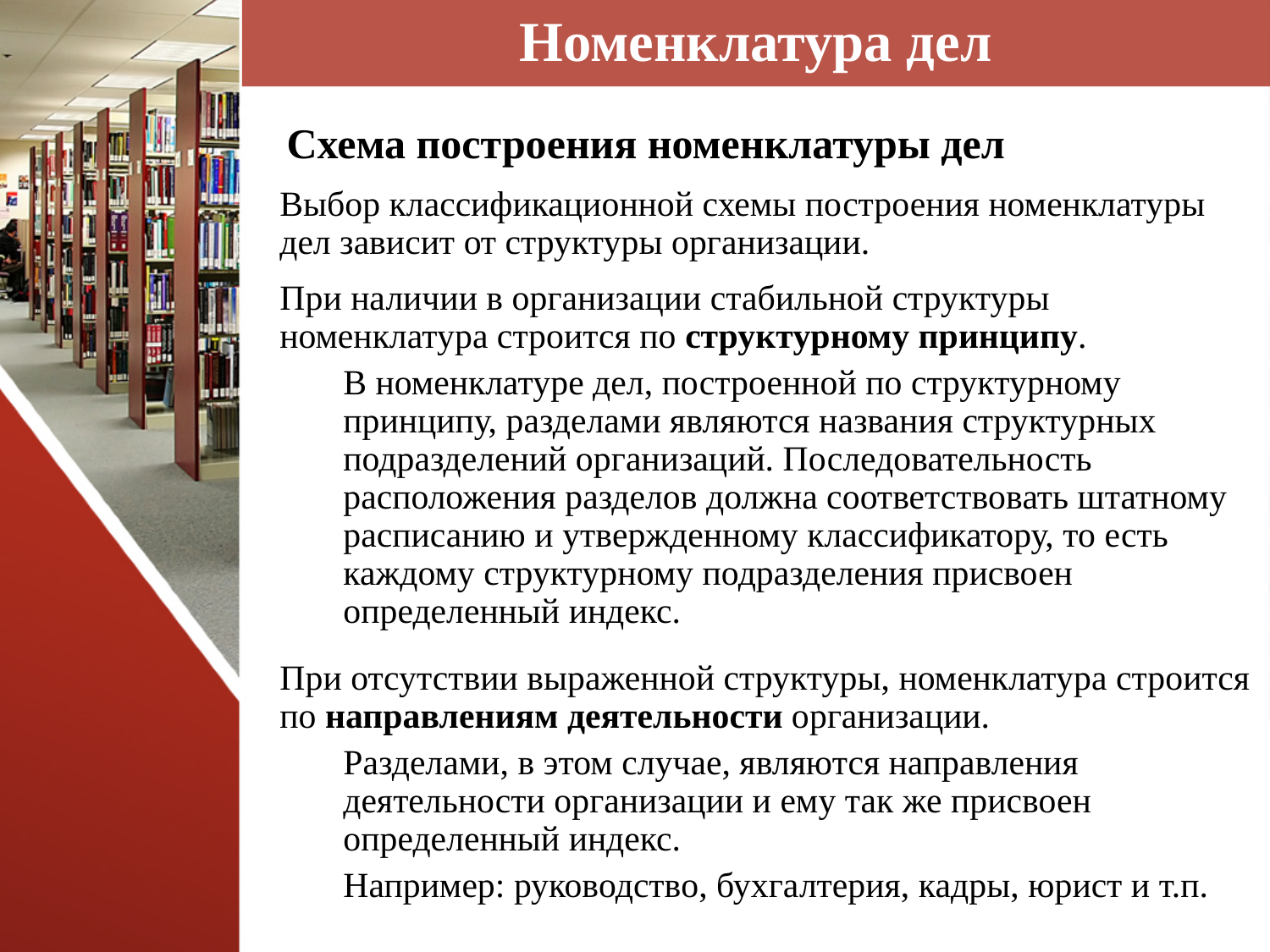

# Номенклатура дел
	Схема построения номенклатуры дел
Выбор классификационной схемы построения номенклатуры дел зависит от структуры организации.
При наличии в организации стабильной структуры номенклатура строится по структурному принципу.
В номенклатуре дел, построенной по структурному принципу, разделами являются названия структурных подразделений организаций. Последовательность расположения разделов должна соответствовать штатному расписанию и утвержденному классификатору, то есть каждому структурному подразделения присвоен определенный индекс.
При отсутствии выраженной структуры, номенклатура строится по направлениям деятельности организации.
Разделами, в этом случае, являются направления деятельности организации и ему так же присвоен определенный индекс.
Например: руководство, бухгалтерия, кадры, юрист и т.п.